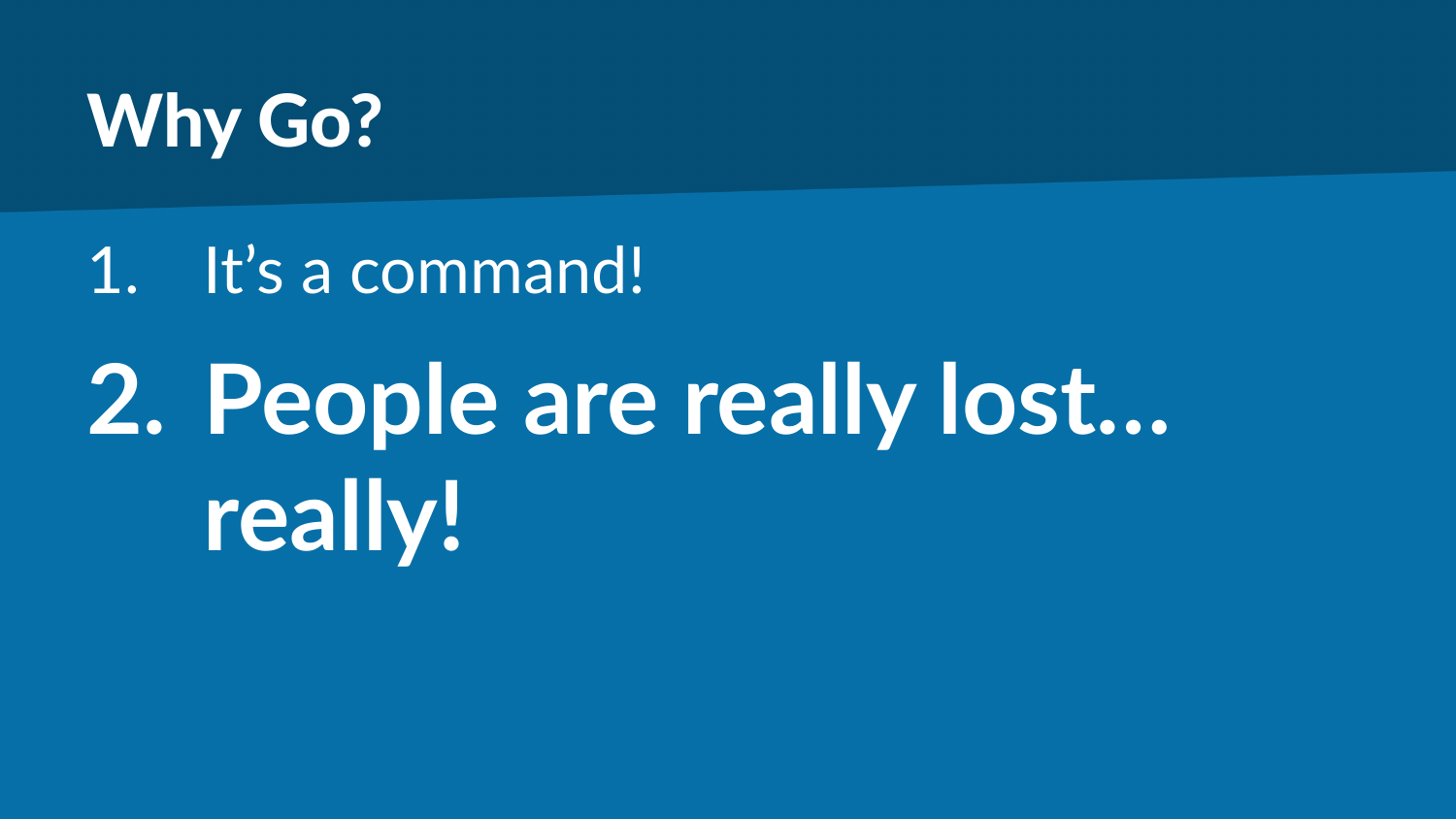

# Why Go?
It’s a command!
People are really lost… really!